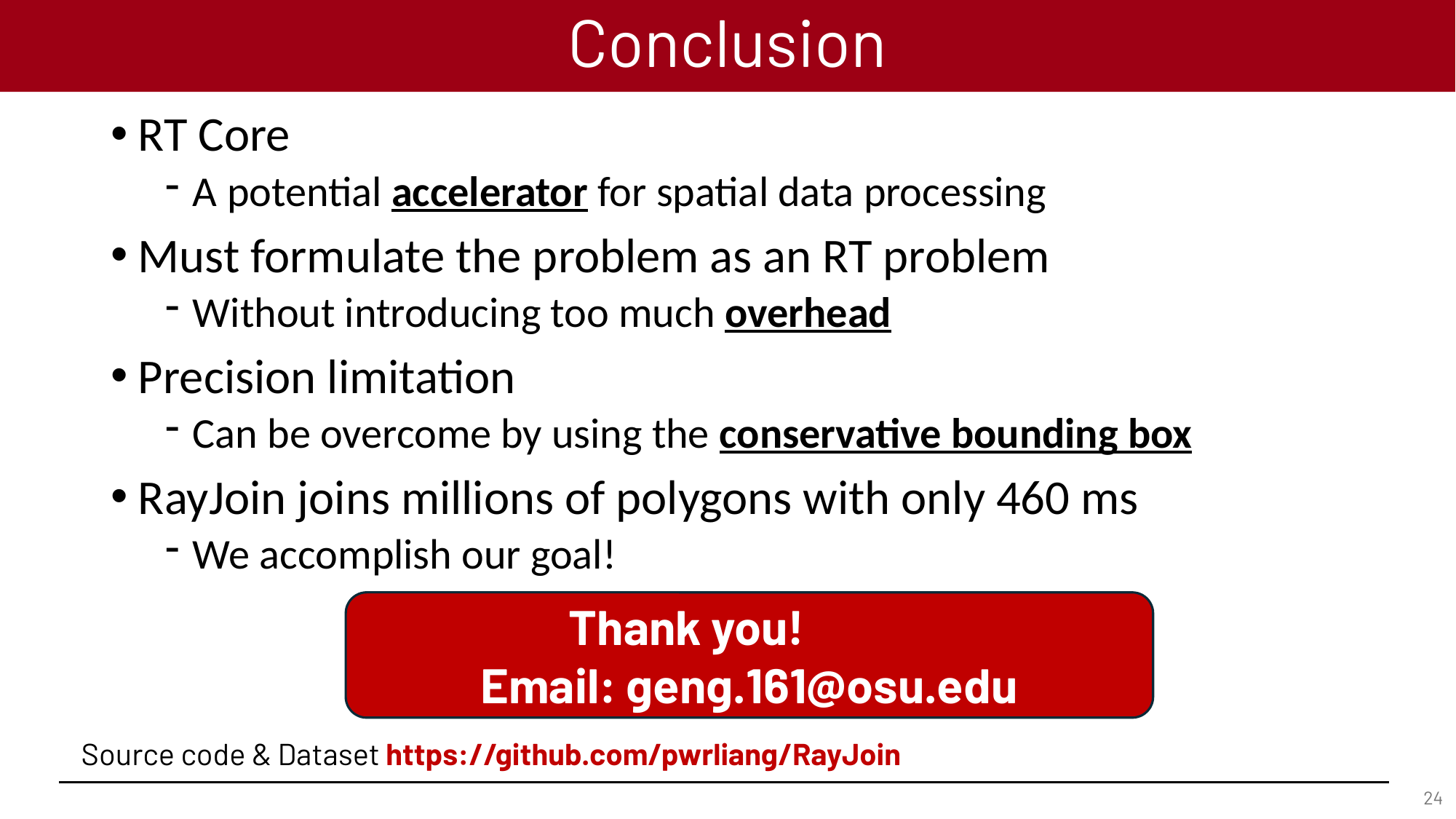

# Conclusion
RT Core
A potential accelerator for spatial data processing
Must formulate the problem as an RT problem
Without introducing too much overhead
Precision limitation
Can be overcome by using the conservative bounding box
RayJoin joins millions of polygons with only 460 ms
We accomplish our goal!
Thank you!
Email: geng.161@osu.edu
Source code & Dataset https://github.com/pwrliang/RayJoin
24